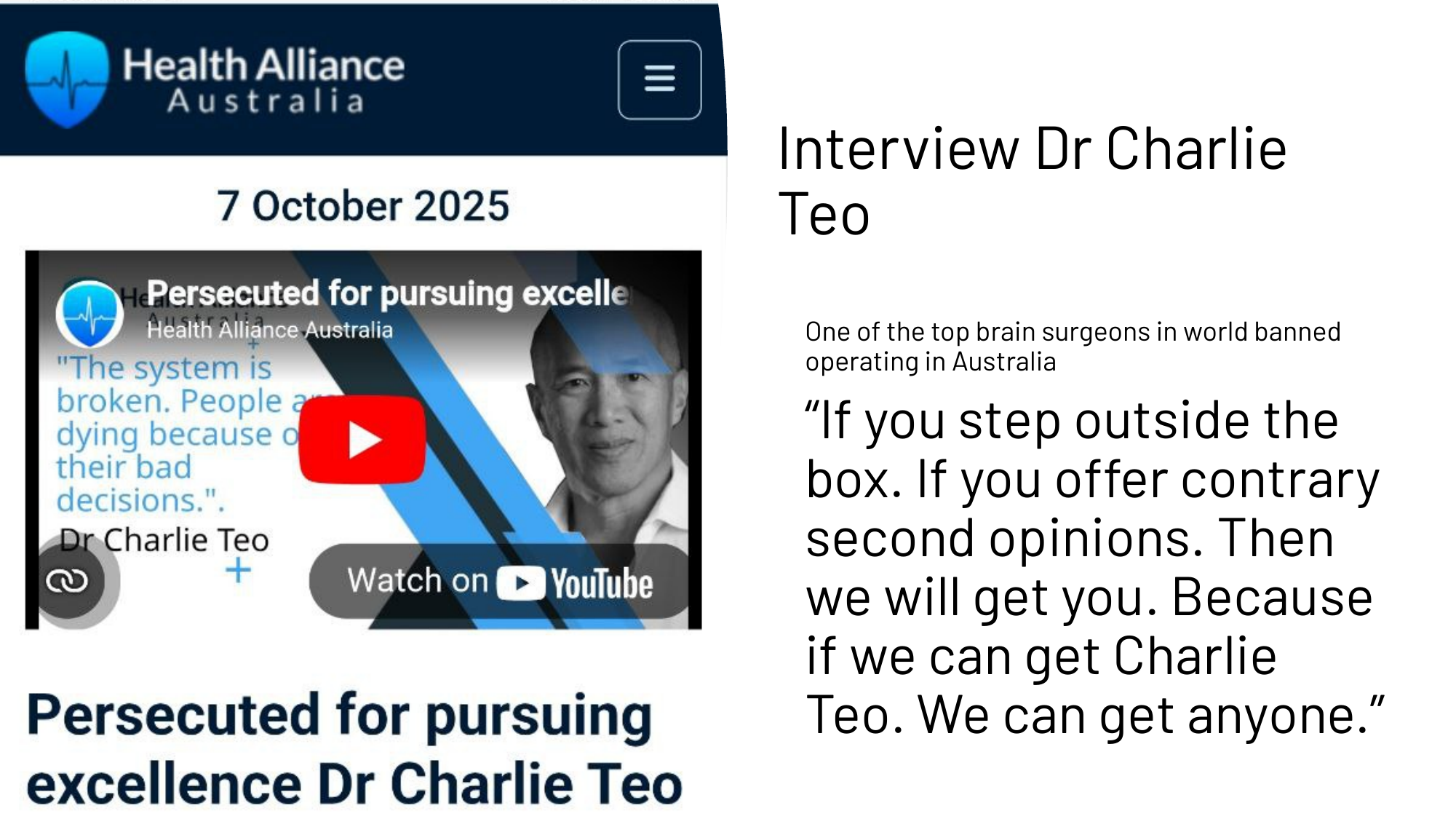

# Interview Dr Charlie Teo
One of the top brain surgeons in world banned operating in Australia
“If you step outside the box. If you offer contrary second opinions. Then we will get you. Because if we can get Charlie Teo. We can get anyone.”